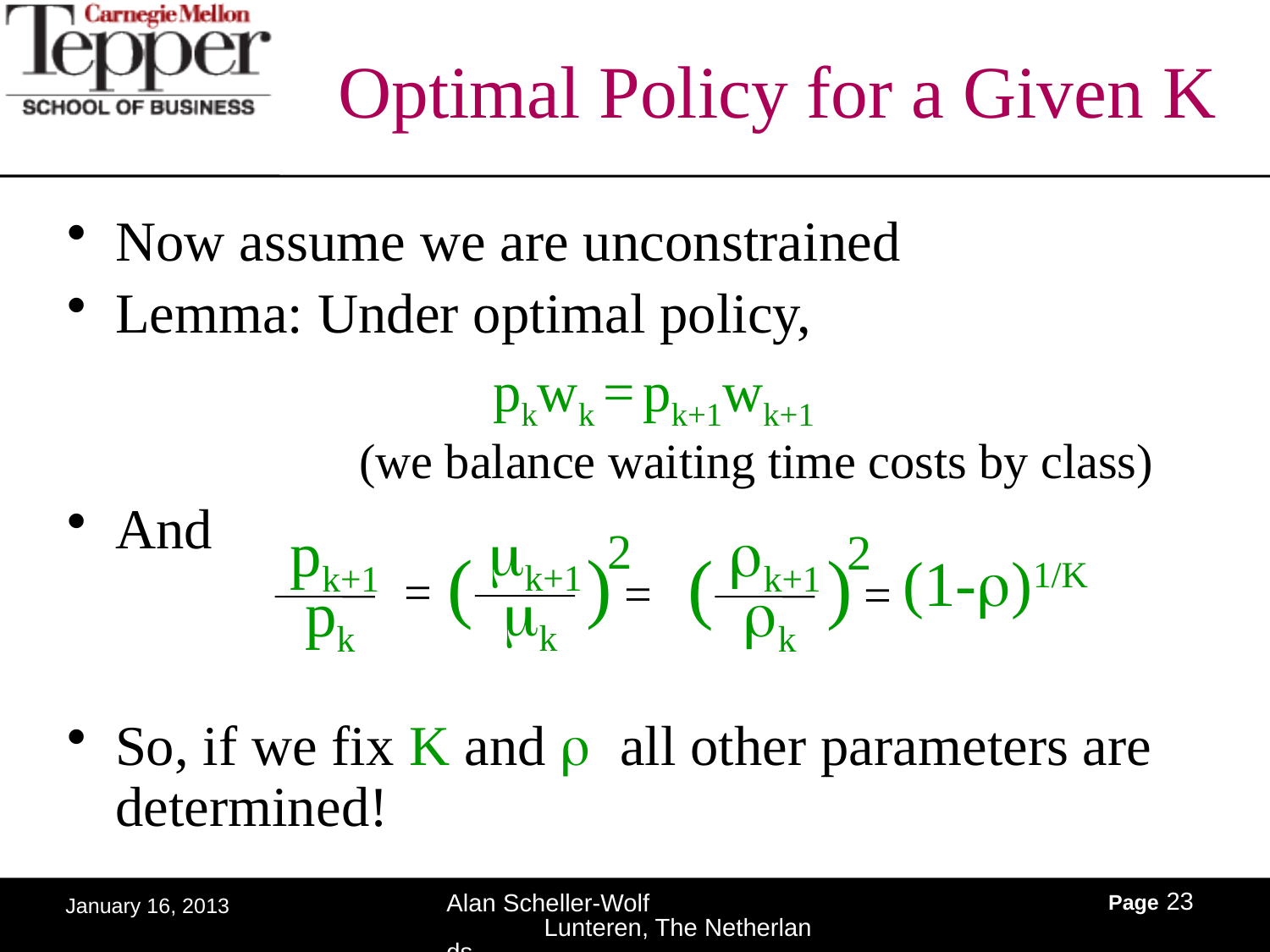

# Optimal Policy for a Given K
Now assume we are unconstrained
Lemma: Under optimal policy,
pkwk = pk+1wk+1
		     (we balance waiting time costs by class)
And

So, if we fix K and ρ all other parameters are determined!

μk+1
pk+1
ρk+1
2
2
(
)
(
)
(1-ρ)1/K
=
=
=
μk
pk
ρk

Page 23
Alan Scheller-Wolf                                      Lunteren, The Netherlands
January 16, 2013